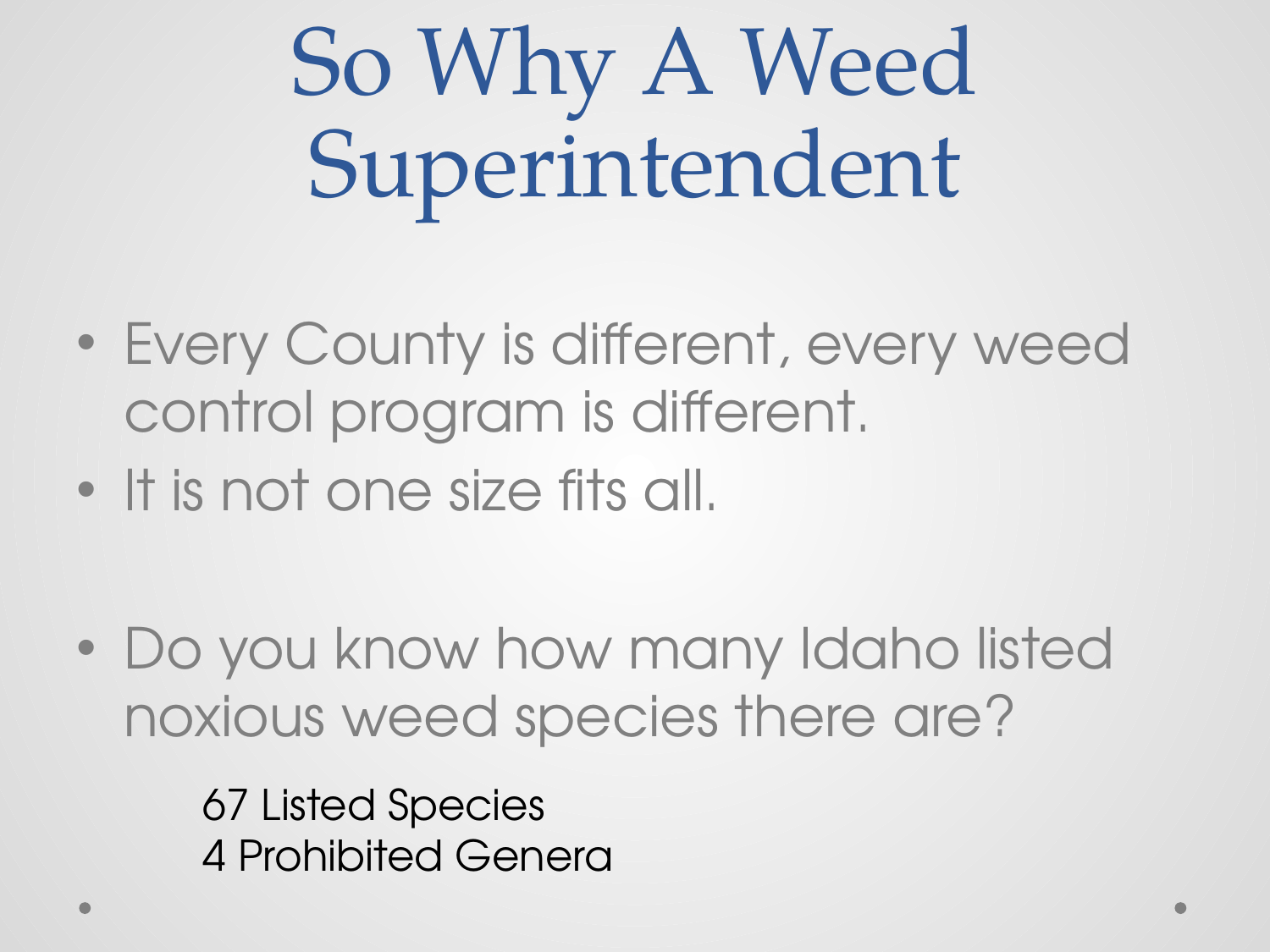

# So Why A Weed Superintendent

Every County is different, every weed control program is different.
It is not one size fits all.

Do you know how many Idaho listed noxious weed species there are?
67 Listed Species
4 Prohibited Genera